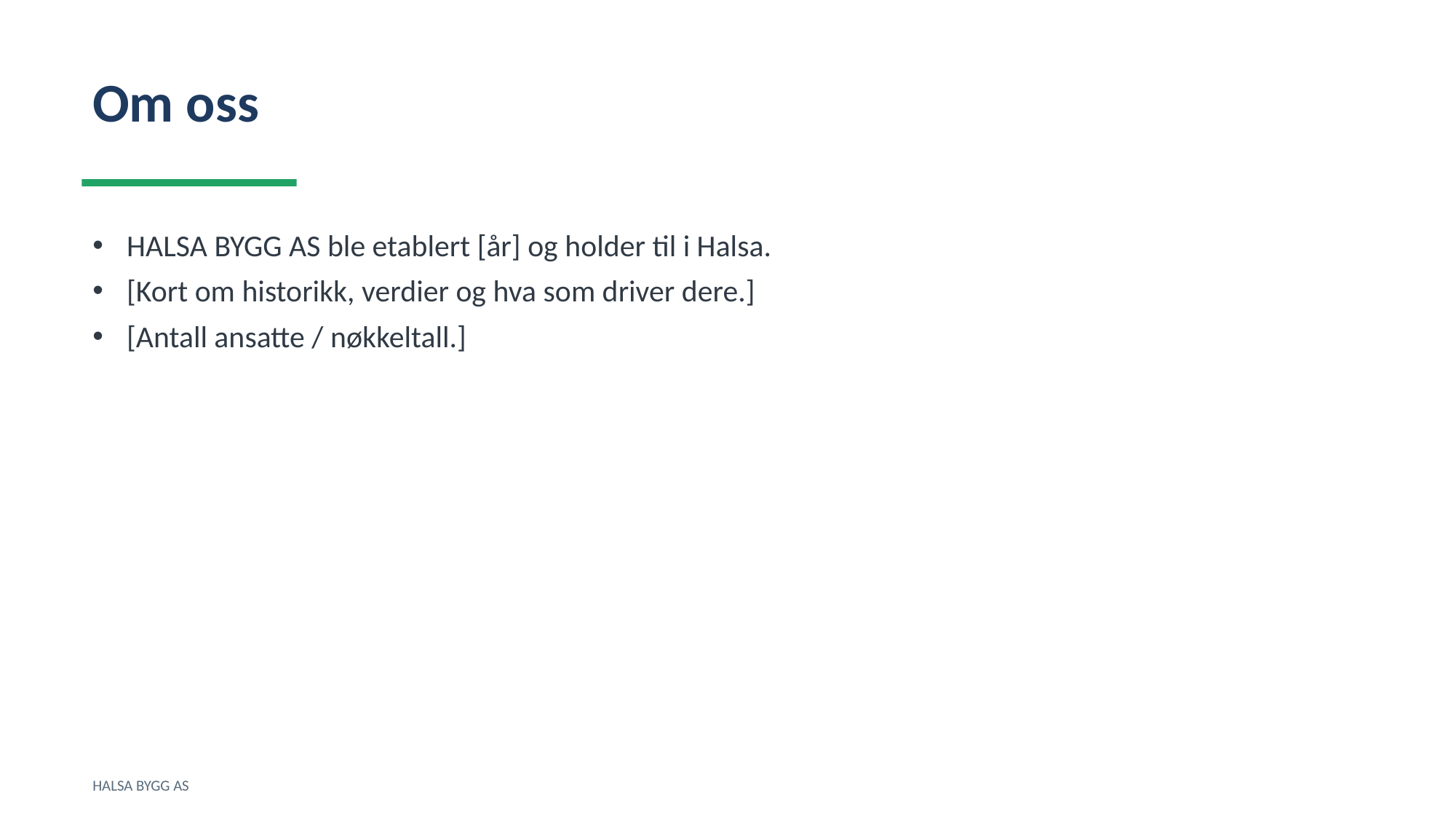

Om oss

HALSA BYGG AS ble etablert [år] og holder til i Halsa.
[Kort om historikk, verdier og hva som driver dere.]
[Antall ansatte / nøkkeltall.]
HALSA BYGG AS